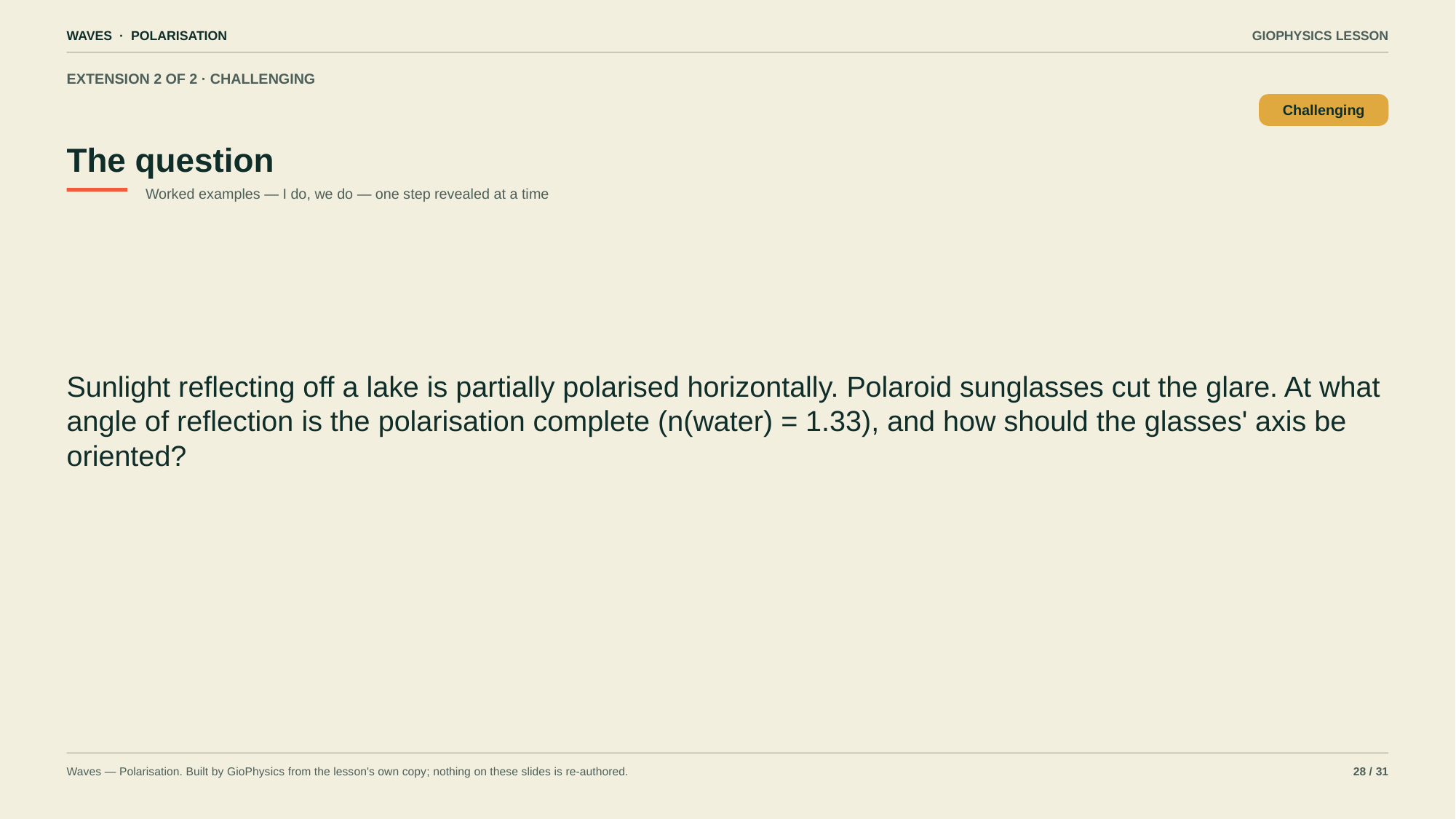

WAVES  ·  POLARISATION
GIOPHYSICS LESSON

EXTENSION 2 OF 2 · CHALLENGING
The question

Challenging
Worked examples — I do, we do — one step revealed at a time

Sunlight reflecting off a lake is partially polarised horizontally. Polaroid sunglasses cut the glare. At what angle of reflection is the polarisation complete (n(water) = 1.33), and how should the glasses' axis be oriented?

Waves — Polarisation. Built by GioPhysics from the lesson's own copy; nothing on these slides is re-authored.
28 / 31